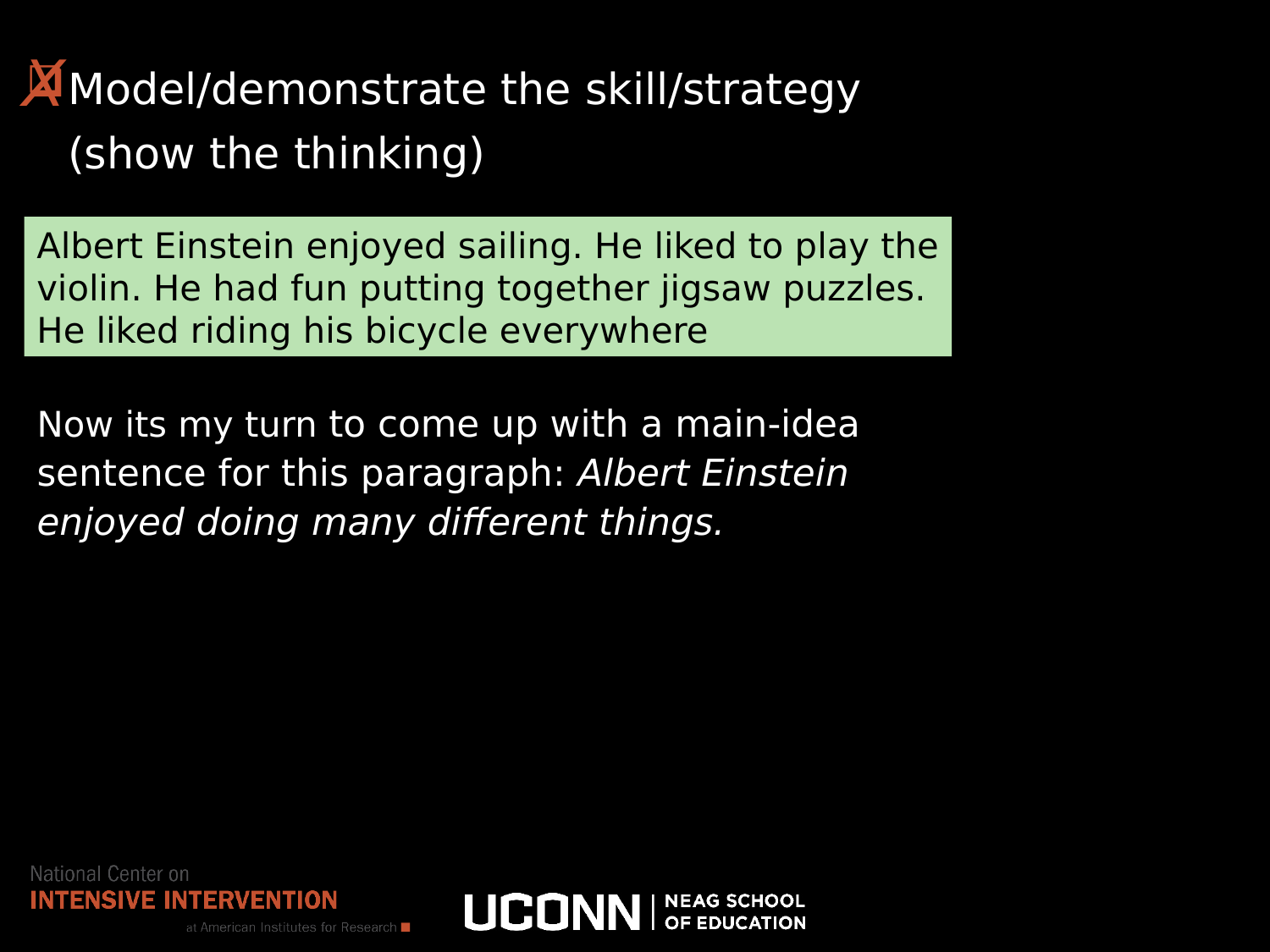

X
Model/demonstrate the skill/strategy
   (show the thinking)

Albert Einstein enjoyed sailing. He liked to play the violin. He had fun putting together jigsaw puzzles. He liked riding his bicycle everywhere
Now its my turn to come up with a main-idea sentence for this paragraph: Albert Einstein enjoyed doing many different things.